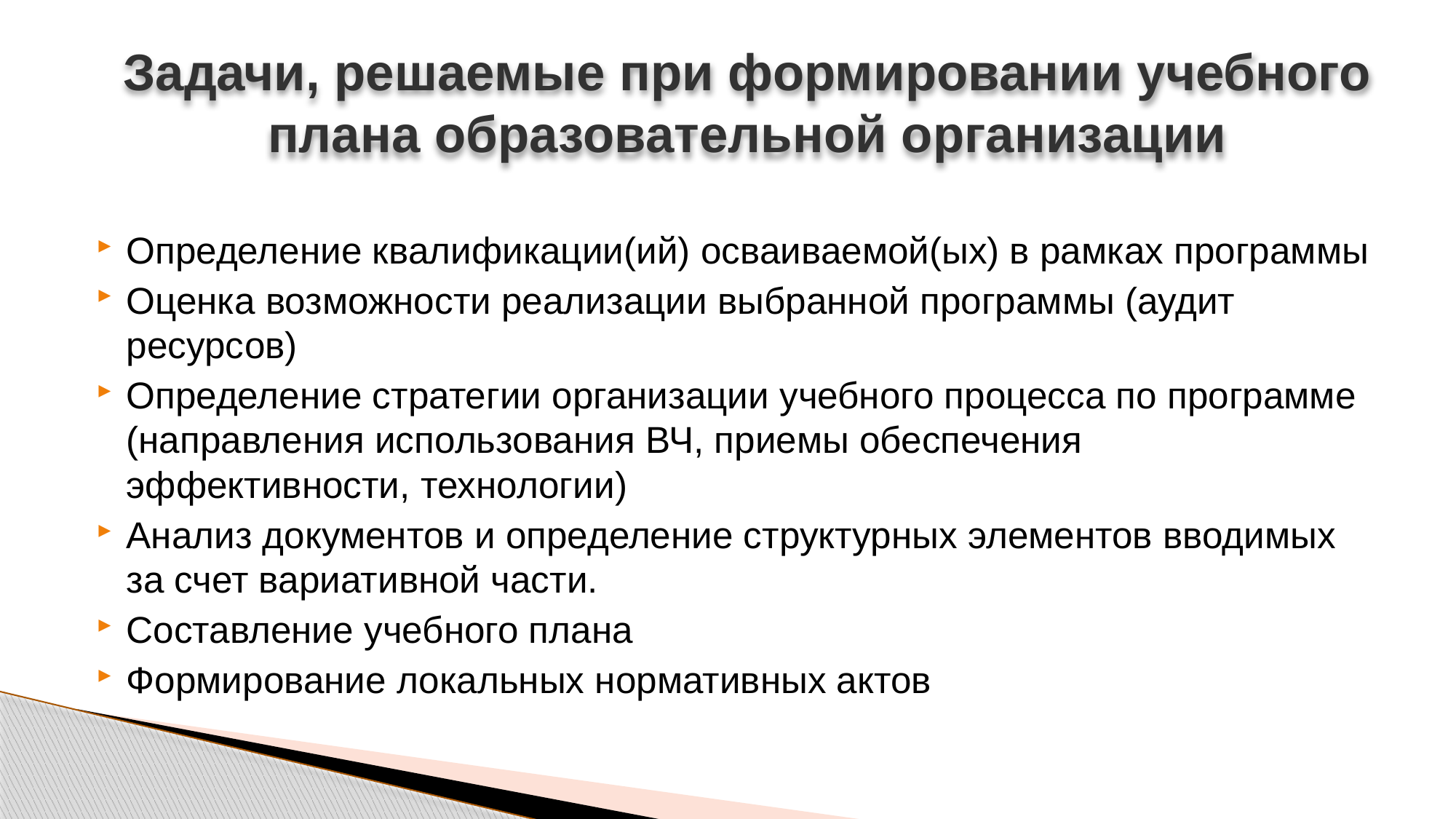

# Задачи, решаемые при формировании учебного плана образовательной организации
Определение квалификации(ий) осваиваемой(ых) в рамках программы
Оценка возможности реализации выбранной программы (аудит ресурсов)
Определение стратегии организации учебного процесса по программе (направления использования ВЧ, приемы обеспечения эффективности, технологии)
Анализ документов и определение структурных элементов вводимых за счет вариативной части.
Составление учебного плана
Формирование локальных нормативных актов